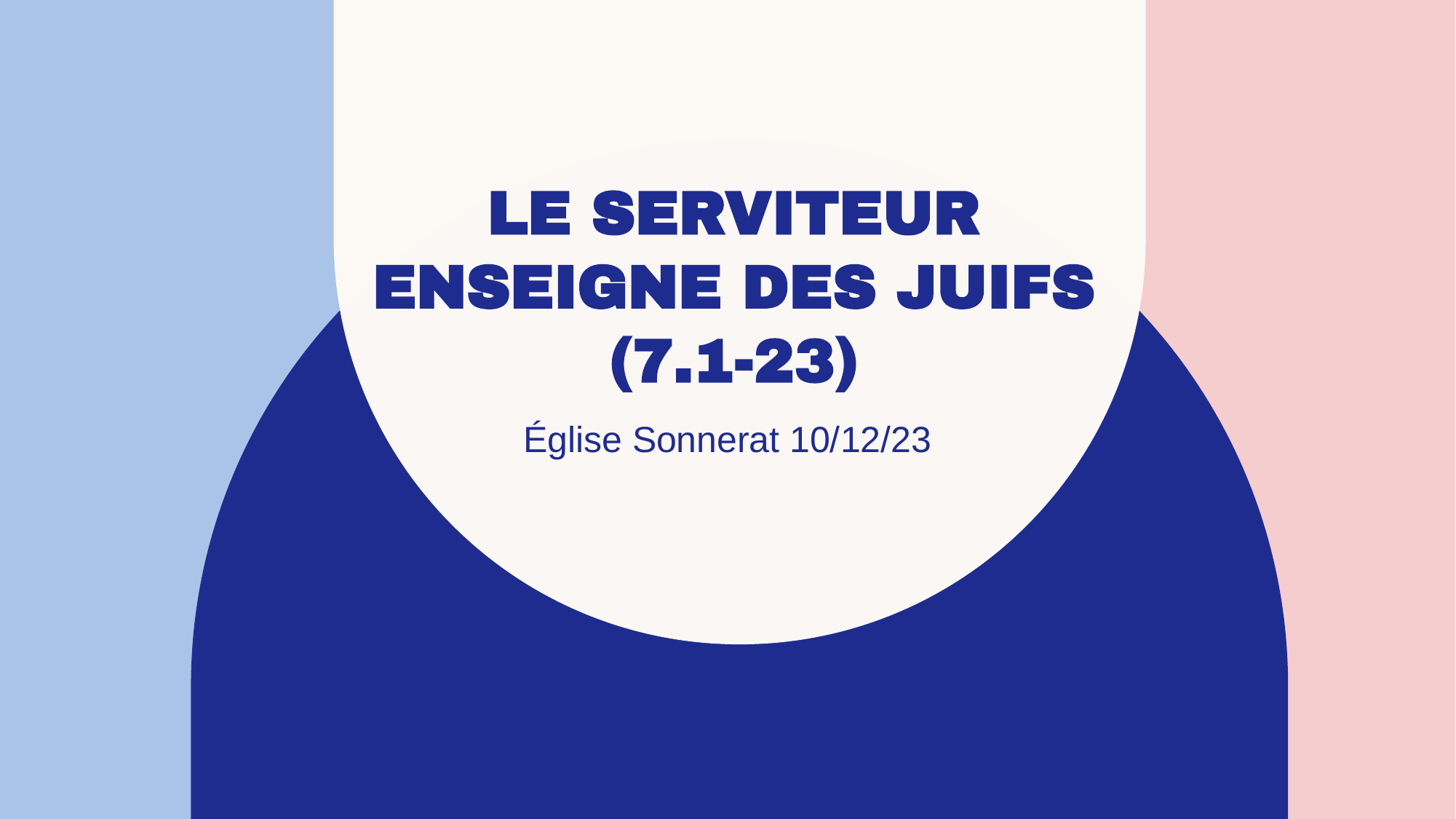

# Le Serviteur enseigne des Juifs (7.1-23)
Église Sonnerat 10/12/23